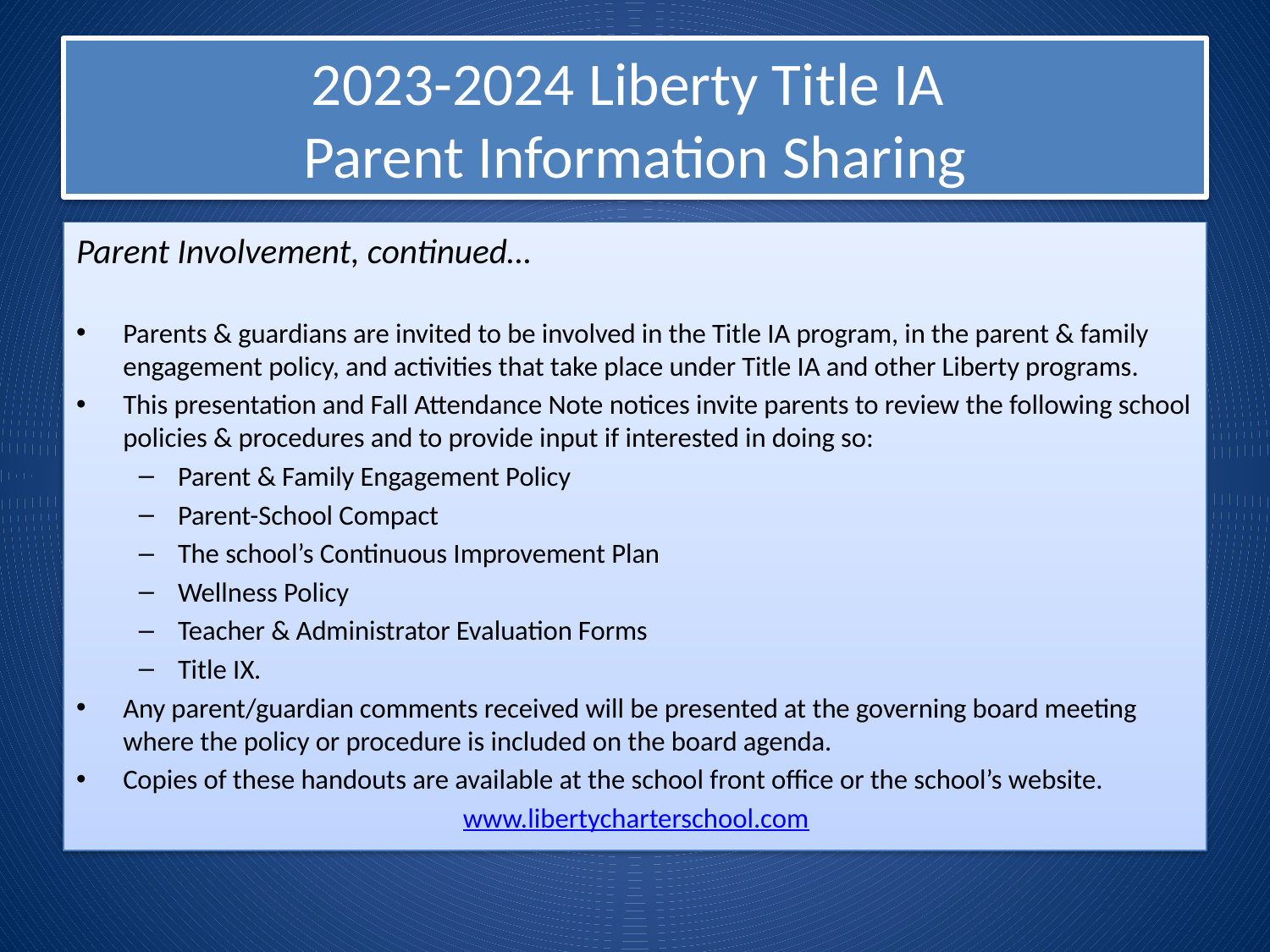

# 2023-2024 Liberty Title IA Parent Information Sharing
Parent Involvement, continued…

Parents & guardians are invited to be involved in the Title IA program, in the parent & family engagement policy, and activities that take place under Title IA and other Liberty programs.
This presentation and Fall Attendance Note notices invite parents to review the following school policies & procedures and to provide input if interested in doing so:
Parent & Family Engagement Policy
Parent-School Compact
The school’s Continuous Improvement Plan
Wellness Policy
Teacher & Administrator Evaluation Forms
Title IX.
Any parent/guardian comments received will be presented at the governing board meeting where the policy or procedure is included on the board agenda.
Copies of these handouts are available at the school front office or the school’s website.
www.libertycharterschool.com